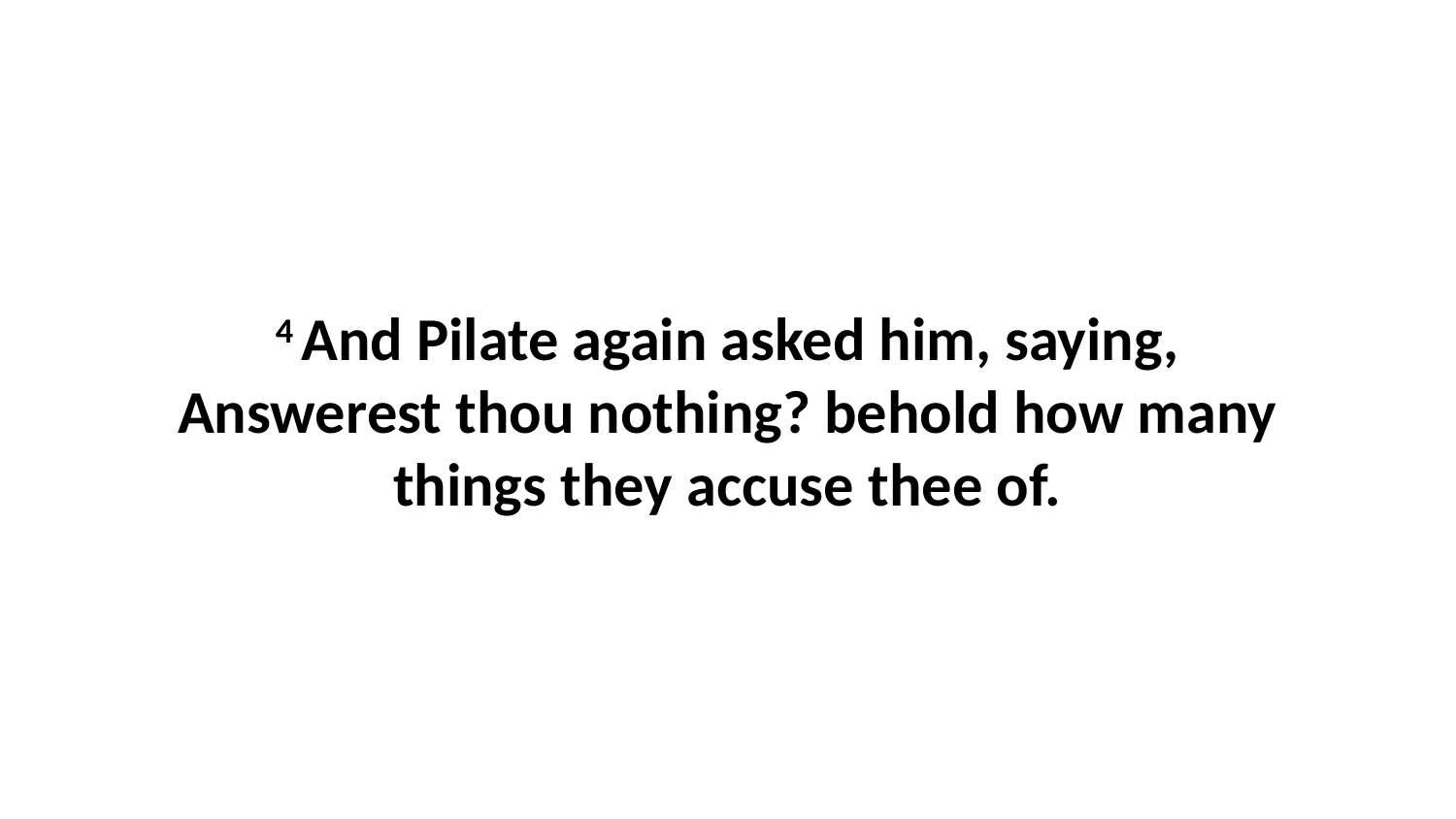

4 And Pilate again asked him, saying, Answerest thou nothing? behold how many things they accuse thee of.